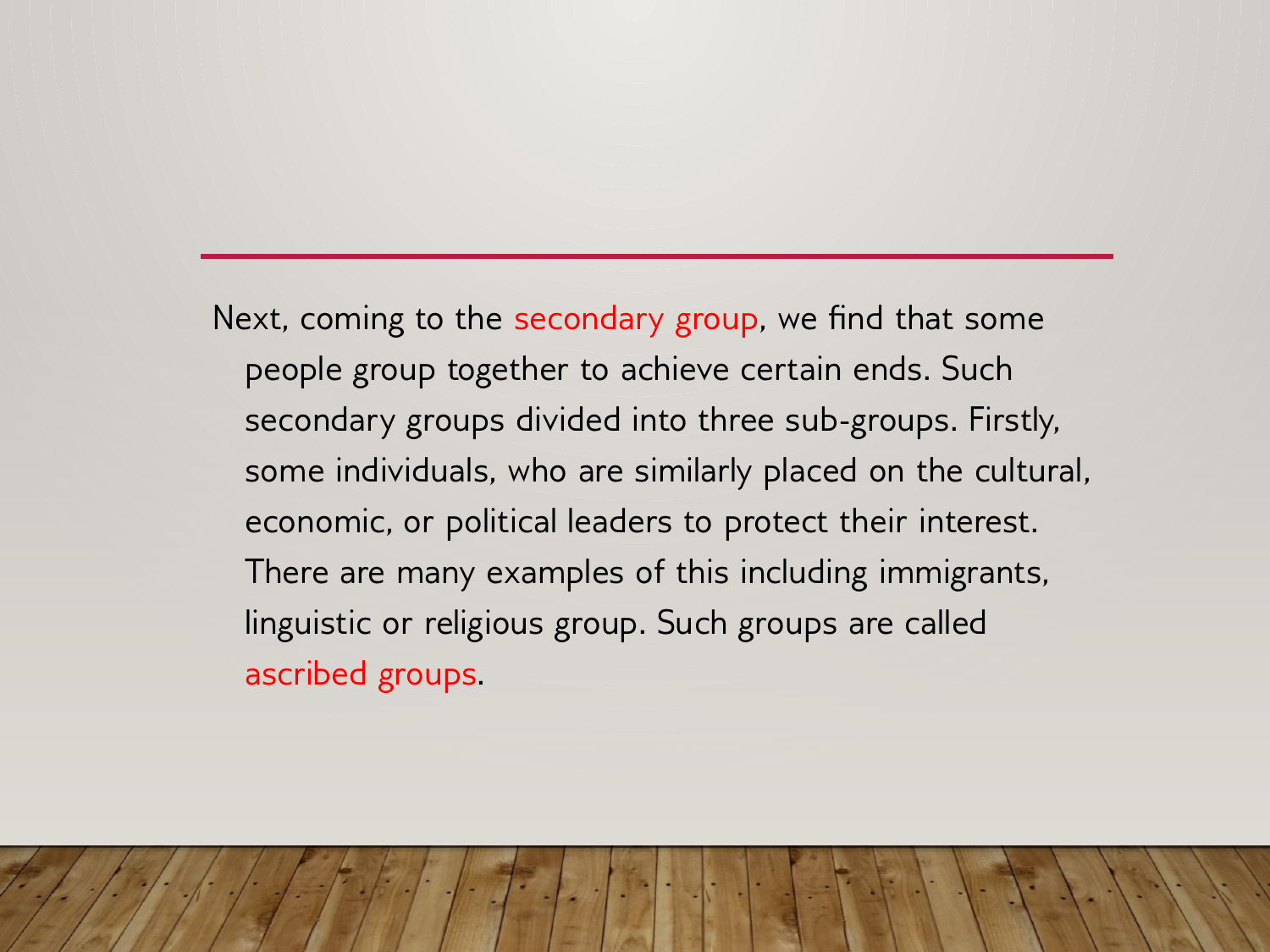

#
Next, coming to the secondary group, we find that some people group together to achieve certain ends. Such secondary groups divided into three sub-groups. Firstly, some individuals, who are similarly placed on the cultural, economic, or political leaders to protect their interest. There are many examples of this including immigrants, linguistic or religious group. Such groups are called ascribed groups.